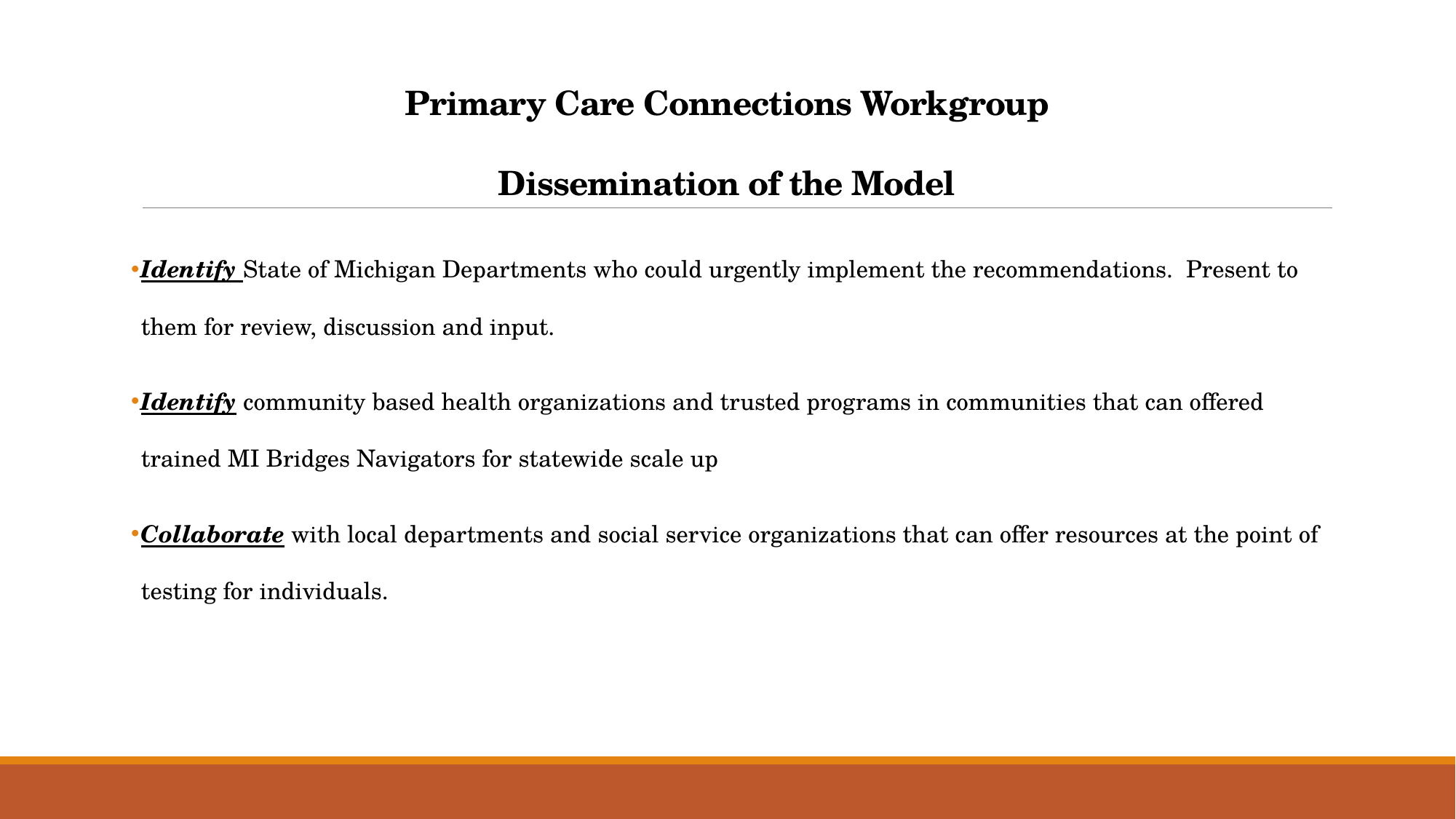

# Primary Care Connections Workgroup Dissemination of the Model
Identify State of Michigan Departments who could urgently implement the recommendations.  Present to them for review, discussion and input.
Identify community based health organizations and trusted programs in communities that can offered trained MI Bridges Navigators for statewide scale up
Collaborate with local departments and social service organizations that can offer resources at the point of testing for individuals.